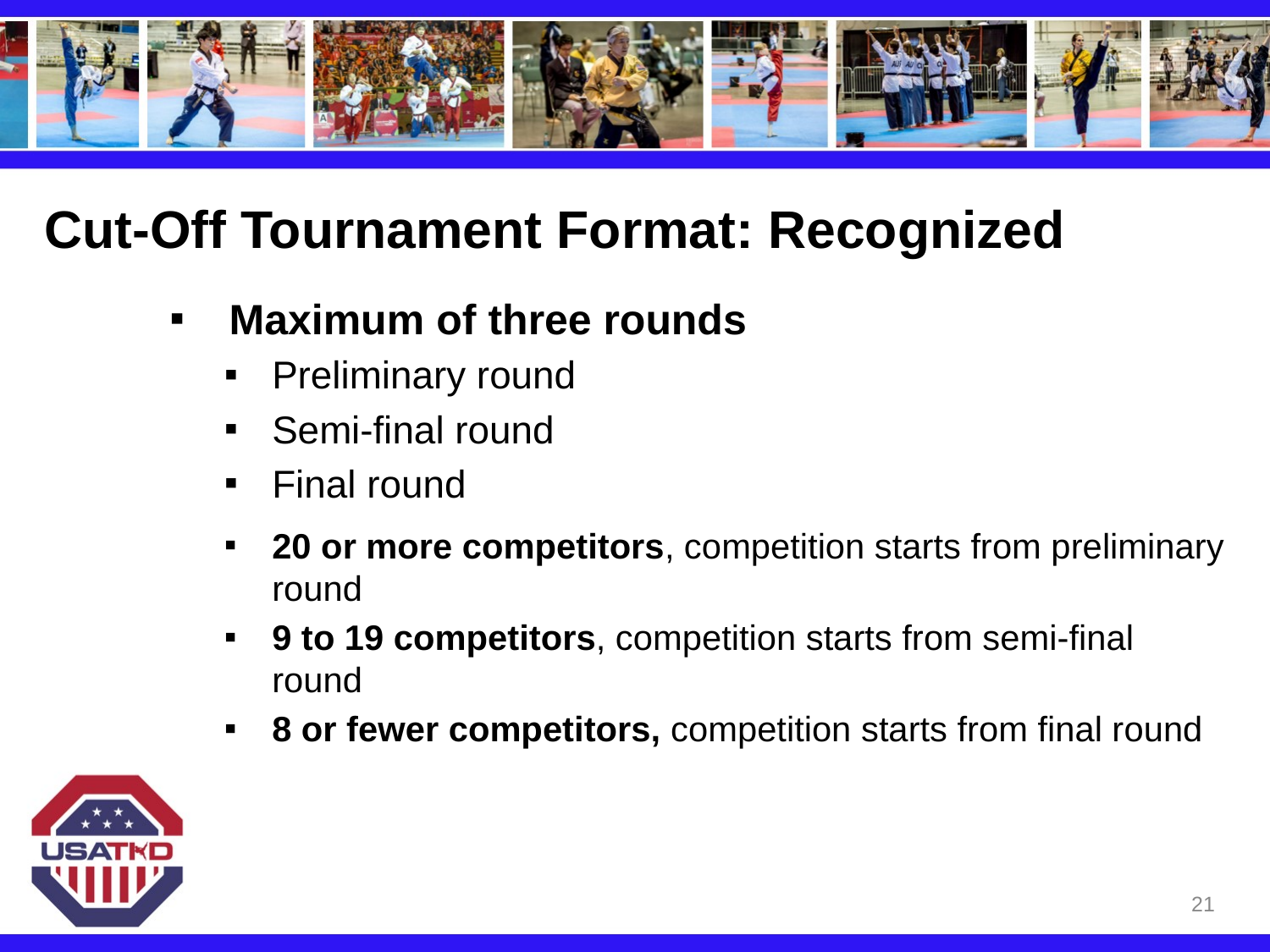

# Cut-Off Tournament Format: Recognized
 Maximum of three rounds
Preliminary round
Semi-final round
Final round
20 or more competitors, competition starts from preliminary round
9 to 19 competitors, competition starts from semi-final round
8 or fewer competitors, competition starts from final round
21